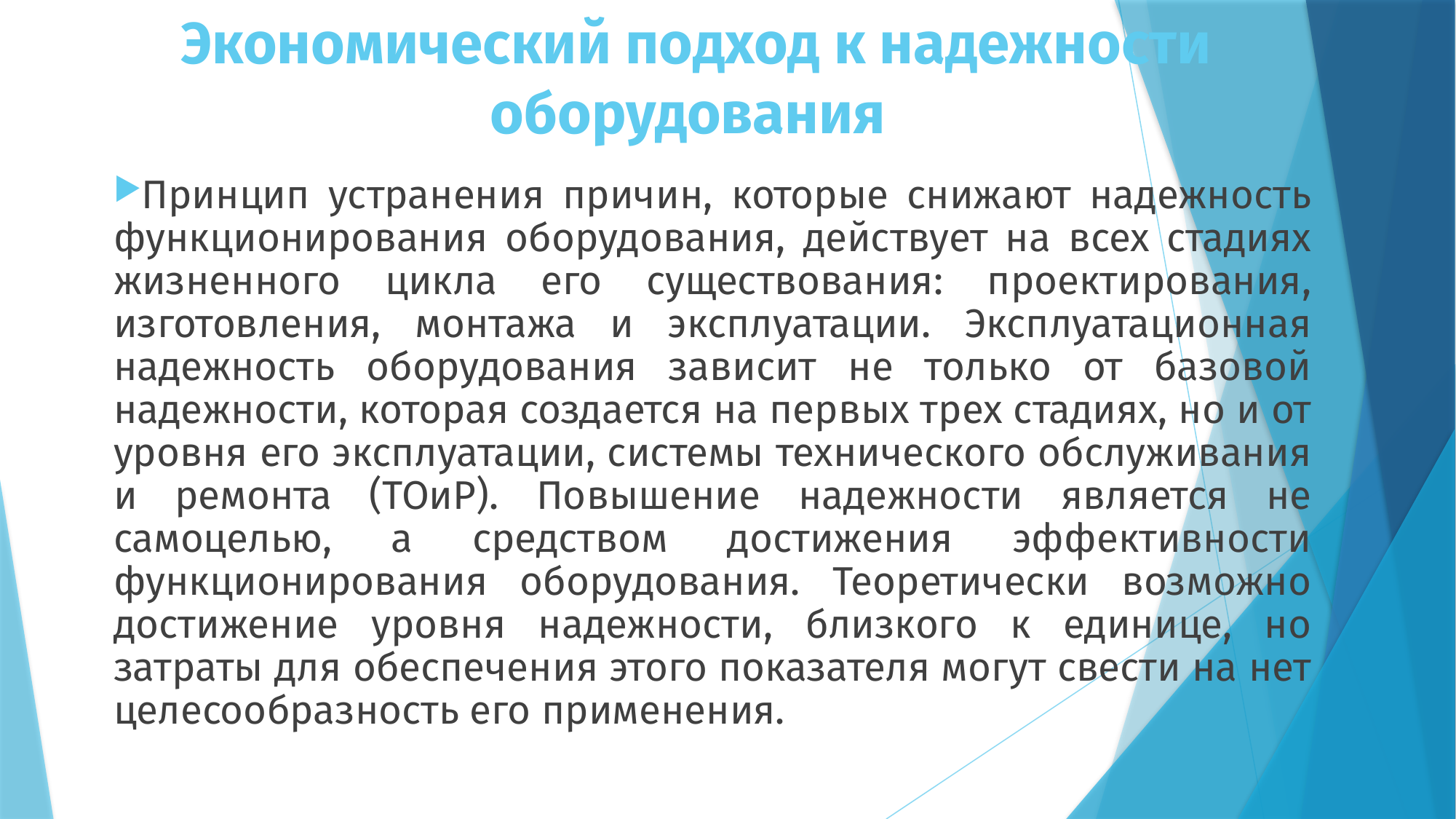

# Экономический подход к надежности оборудования
Принцип устранения причин, которые снижают надежность функционирования оборудования, действует на всех стадиях жизненного цикла его существования: проектирования, изготовления, монтажа и эксплуатации. Эксплуатационная надежность оборудования зависит не только от базовой надежности, которая создается на первых трех стадиях, но и от уровня его эксплуатации, системы технического обслуживания и ремонта (ТОиР). Повышение надежности является не самоцелью, а средством достижения эффективности функционирования оборудования. Теоретически возможно достижение уровня надежности, близкого к единице, но затраты для обеспечения этого показателя могут свести на нет целесообразность его применения.